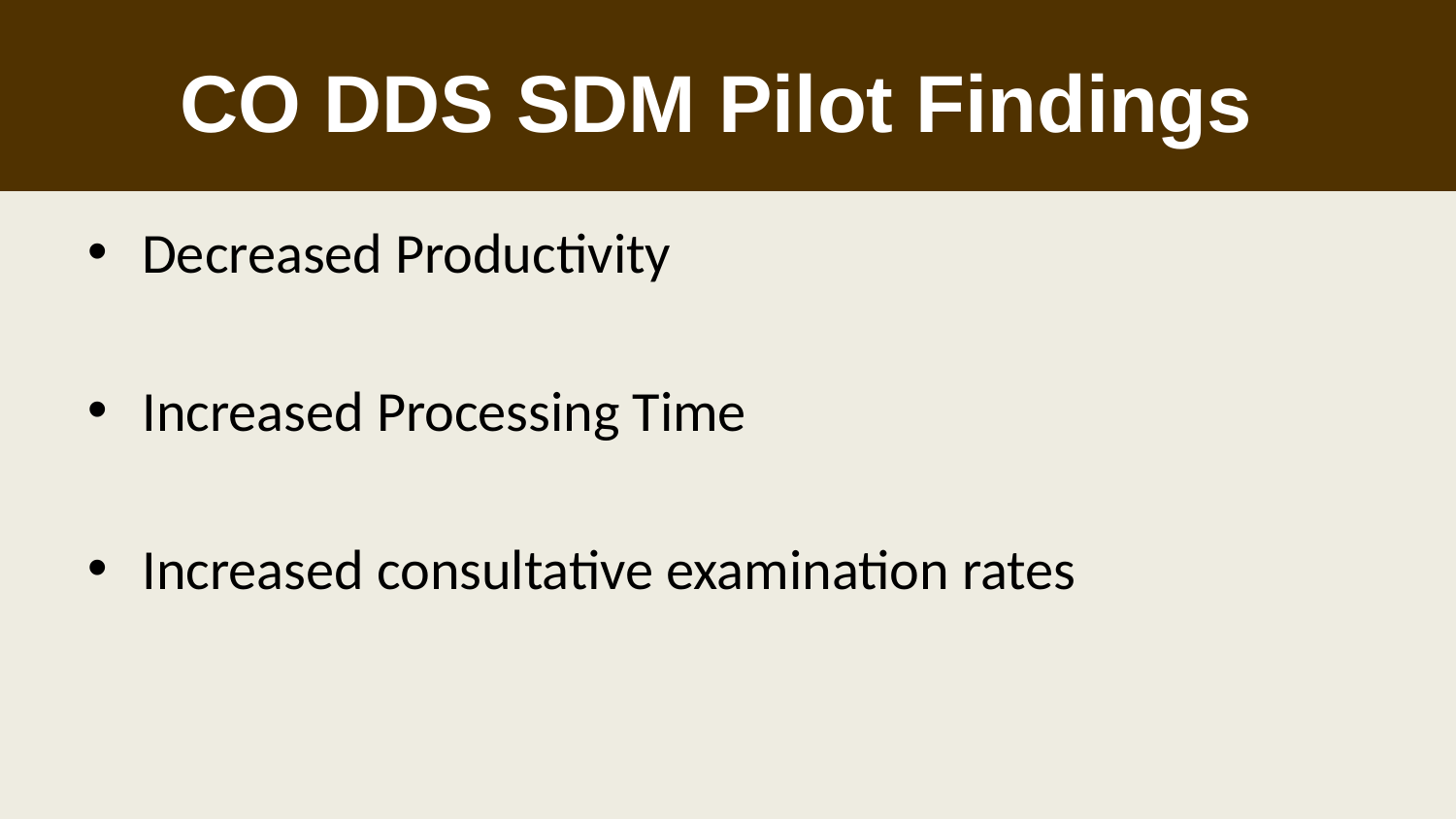

CO DDS SDM Pilot Findings
Decreased Productivity

Increased Processing Time

Increased consultative examination rates